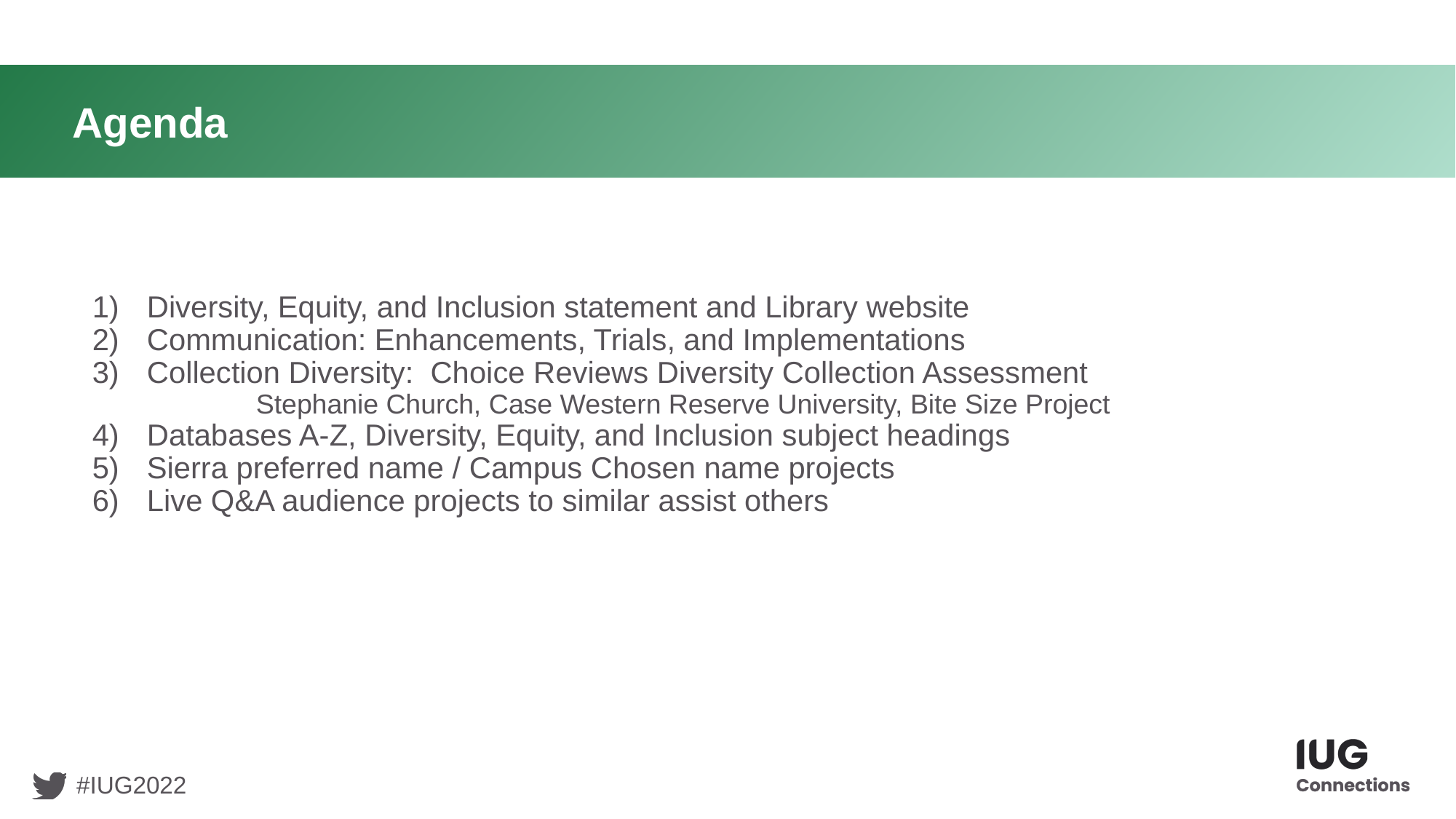

# Agenda

Diversity, Equity, and Inclusion statement and Library website
Communication: Enhancements, Trials, and Implementations
Collection Diversity:  Choice Reviews Diversity Collection Assessment
	Stephanie Church, Case Western Reserve University, Bite Size Project
Databases A-Z, Diversity, Equity, and Inclusion subject headings
Sierra preferred name / Campus Chosen name projects
Live Q&A audience projects to similar assist others